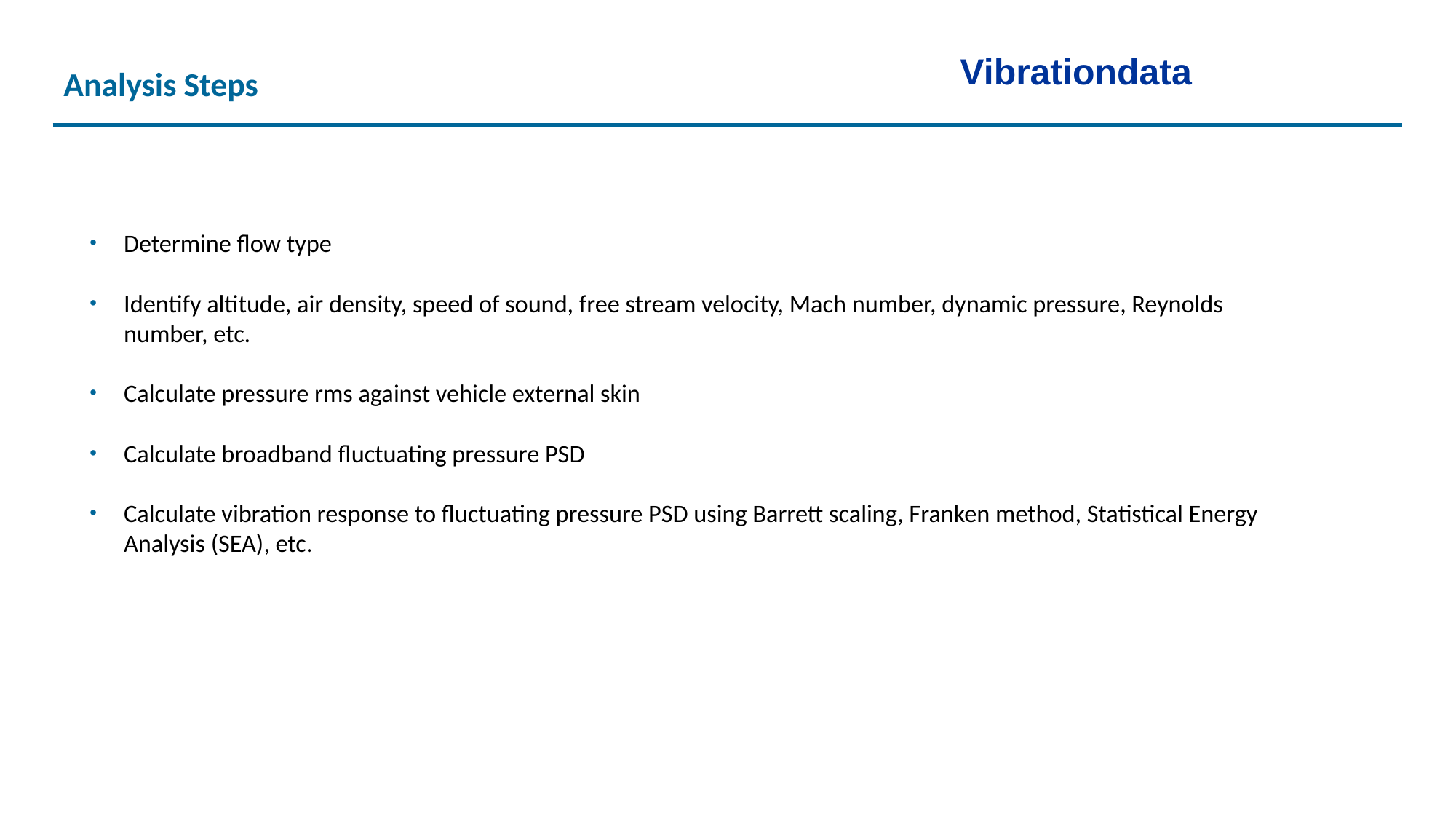

Vibrationdata
Analysis Steps
Determine flow type

Identify altitude, air density, speed of sound, free stream velocity, Mach number, dynamic pressure, Reynolds number, etc.

Calculate pressure rms against vehicle external skin

Calculate broadband fluctuating pressure PSD

Calculate vibration response to fluctuating pressure PSD using Barrett scaling, Franken method, Statistical Energy Analysis (SEA), etc.